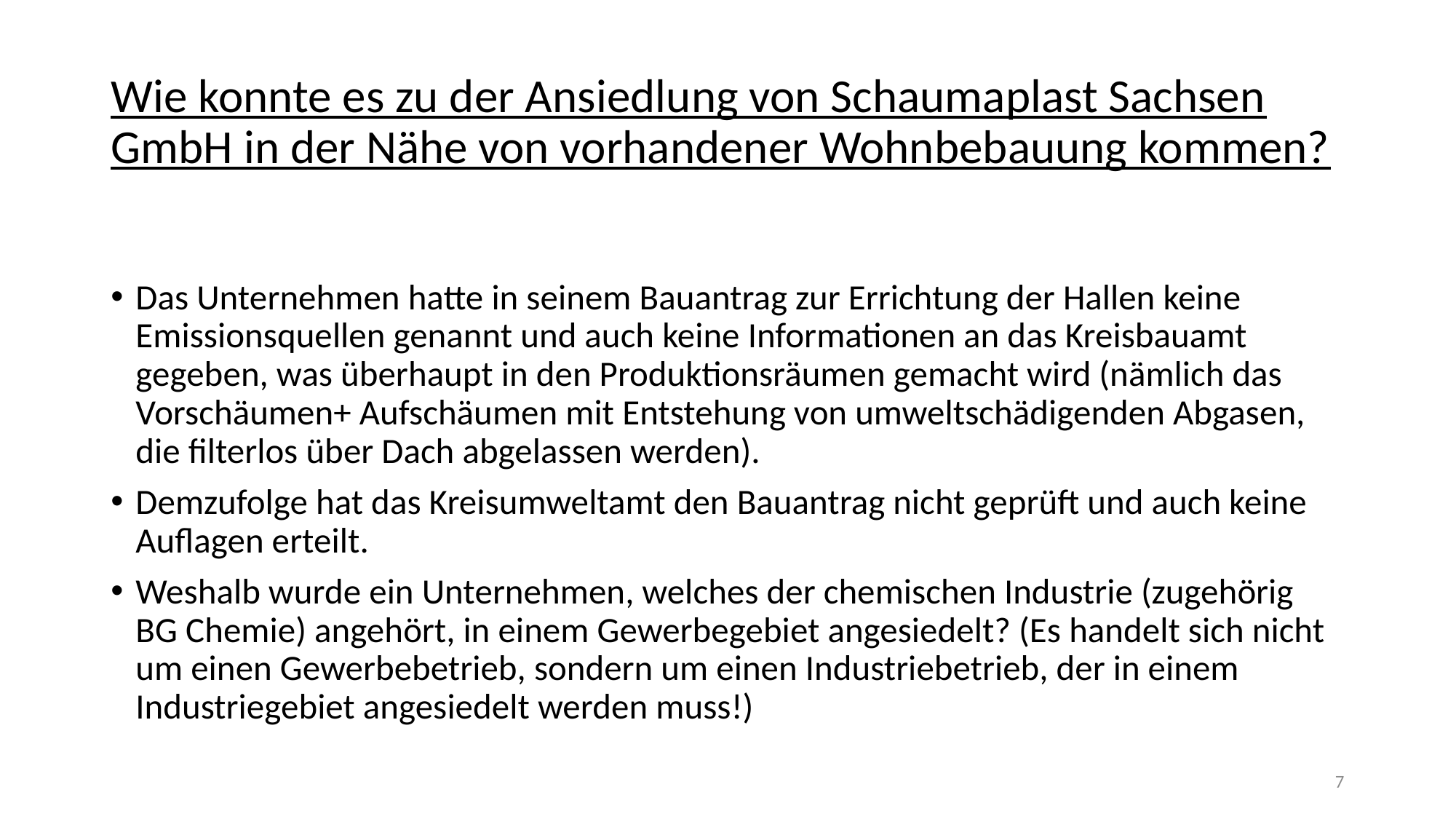

# Wie konnte es zu der Ansiedlung von Schaumaplast Sachsen GmbH in der Nähe von vorhandener Wohnbebauung kommen?

Das Unternehmen hatte in seinem Bauantrag zur Errichtung der Hallen keine Emissionsquellen genannt und auch keine Informationen an das Kreisbauamt gegeben, was überhaupt in den Produktionsräumen gemacht wird (nämlich das Vorschäumen+ Aufschäumen mit Entstehung von umweltschädigenden Abgasen, die filterlos über Dach abgelassen werden).
Demzufolge hat das Kreisumweltamt den Bauantrag nicht geprüft und auch keine Auflagen erteilt.
Weshalb wurde ein Unternehmen, welches der chemischen Industrie (zugehörig BG Chemie) angehört, in einem Gewerbegebiet angesiedelt? (Es handelt sich nicht um einen Gewerbebetrieb, sondern um einen Industriebetrieb, der in einem Industriegebiet angesiedelt werden muss!)

7